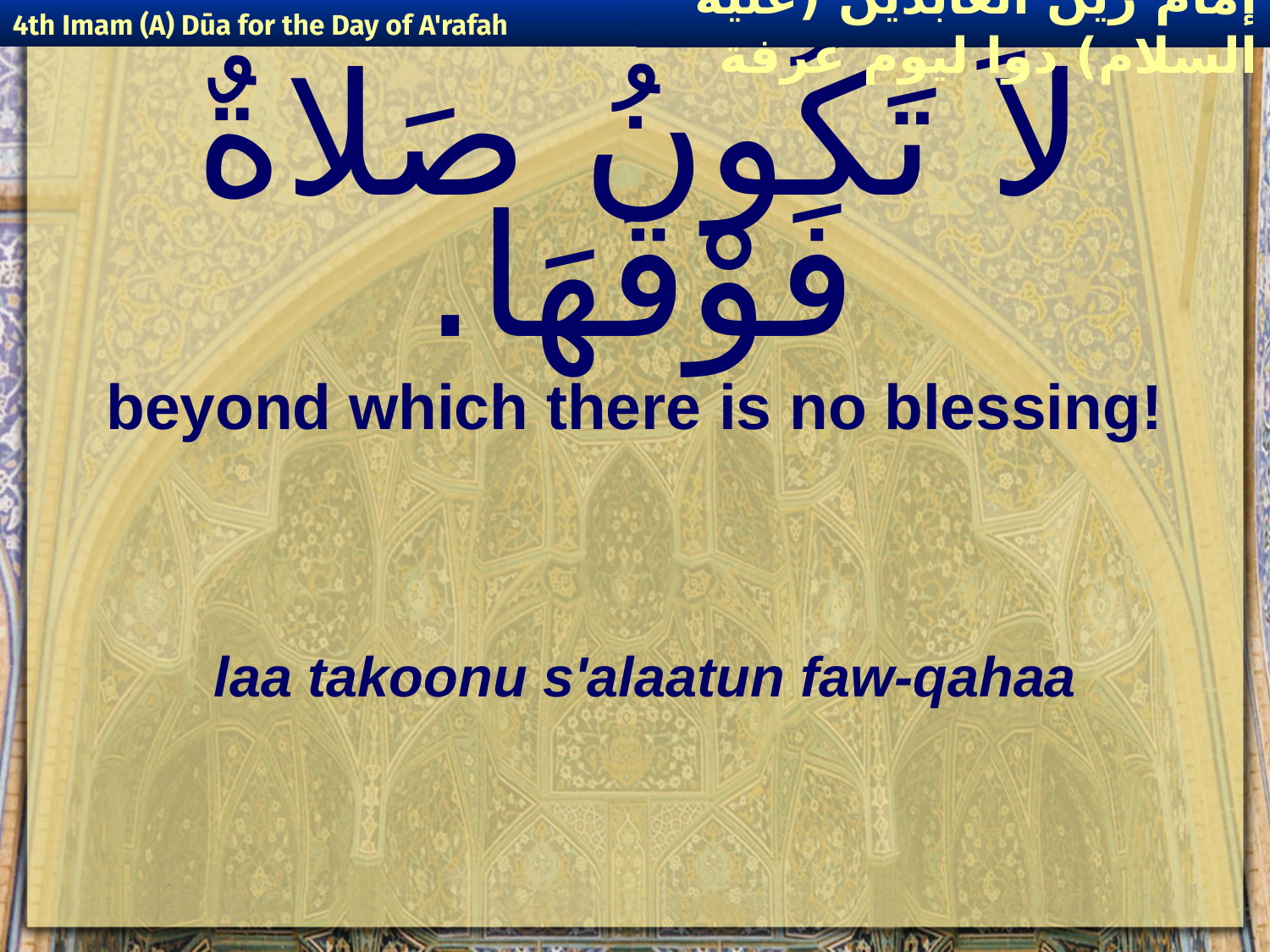

4th Imam (A) Dūa for the Day of A'rafah
إمام زين العابدين (عليه السلام) دوا ليوم عرفة
# لاَ تَكُونُ صَلاةٌ فَوْقَهَا.
beyond which there is no blessing!
laa takoonu s'alaatun faw-qahaa